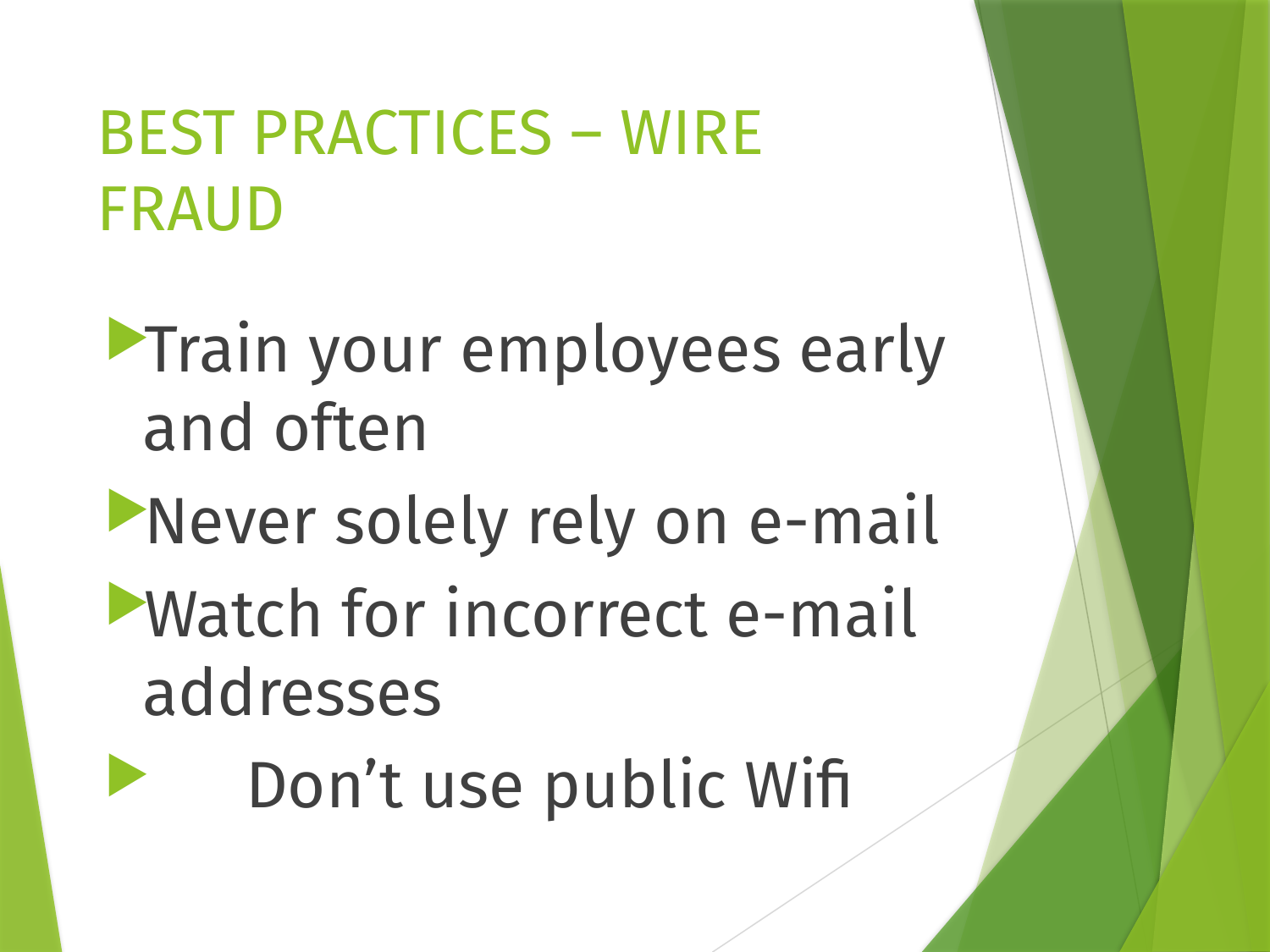

# BEST PRACTICES – WIRE FRAUD
Train your employees early and often
Never solely rely on e-mail
Watch for incorrect e-mail addresses
	Don’t use public Wifi